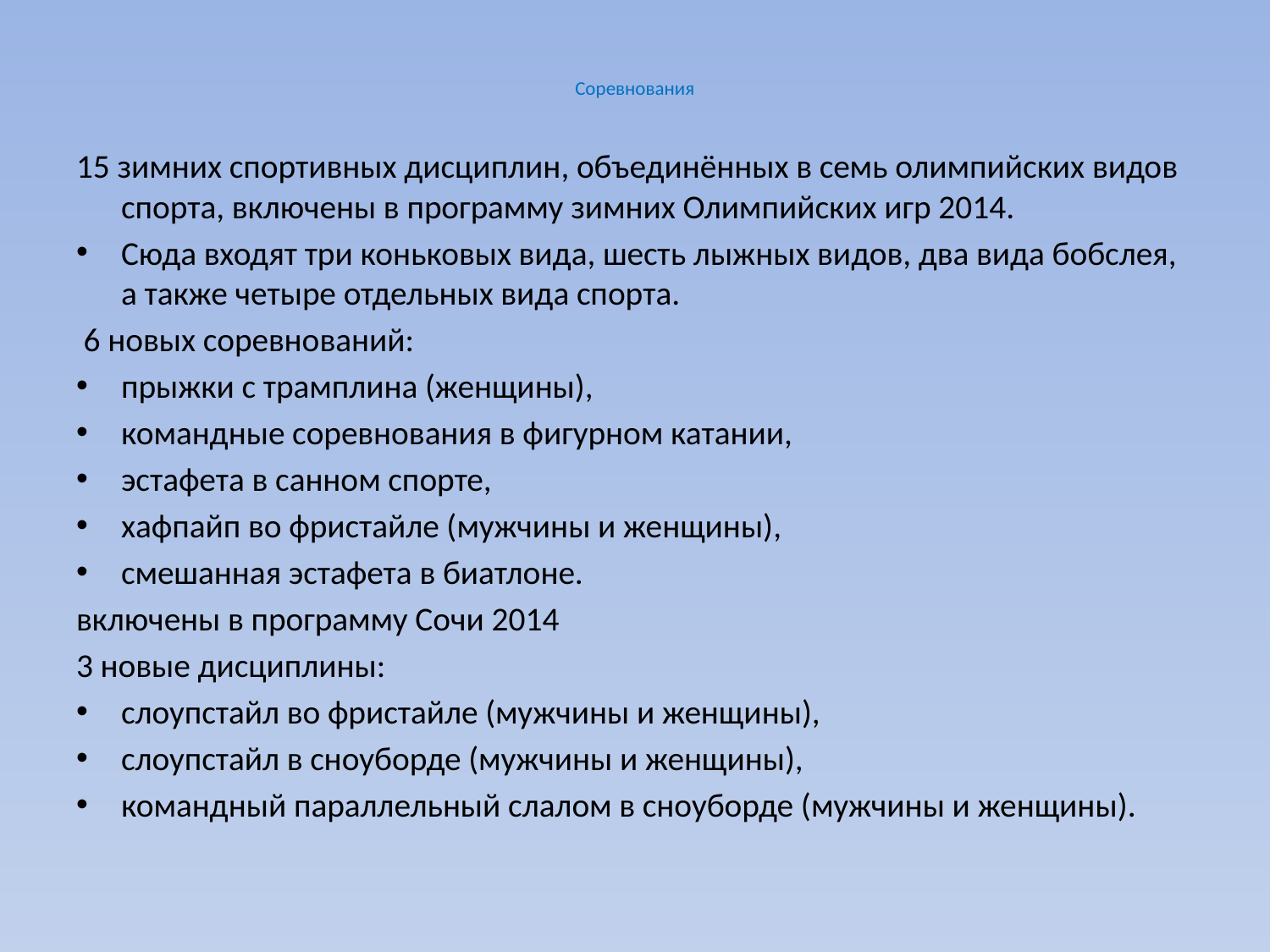

# Соревнования
15 зимних спортивных дисциплин, объединённых в семь олимпийских видов спорта, включены в программу зимних Олимпийских игр 2014.
Сюда входят три коньковых вида, шесть лыжных видов, два вида бобслея, а также четыре отдельных вида спорта.
 6 новых соревнований:
прыжки с трамплина (женщины),
командные соревнования в фигурном катании,
эстафета в санном спорте,
хафпайп во фристайле (мужчины и женщины),
смешанная эстафета в биатлоне.
включены в программу Сочи 2014
3 новые дисциплины:
слоупстайл во фристайле (мужчины и женщины),
слоупстайл в сноуборде (мужчины и женщины),
командный параллельный слалом в сноуборде (мужчины и женщины).